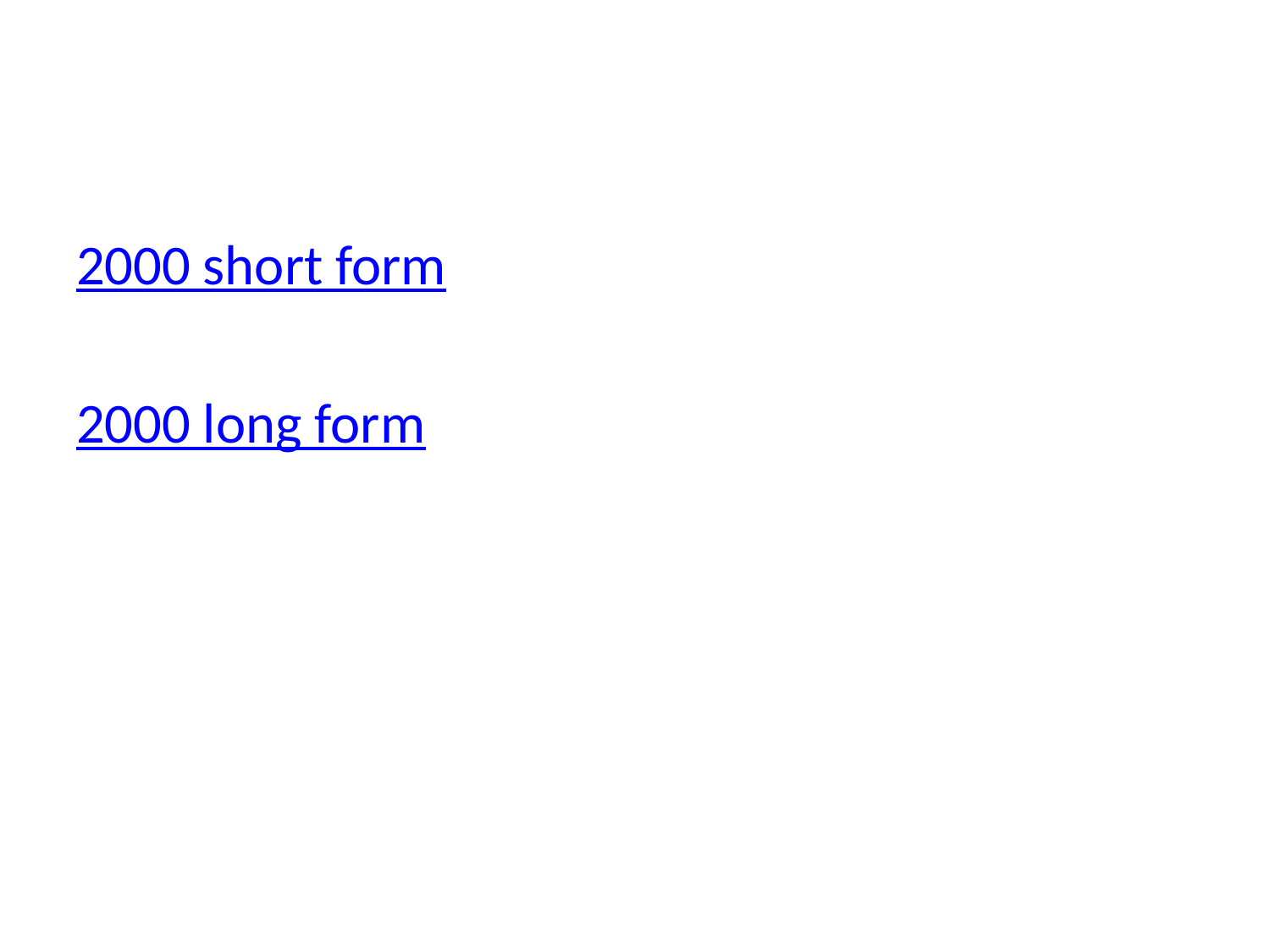

#
2000 short form

2000 long form